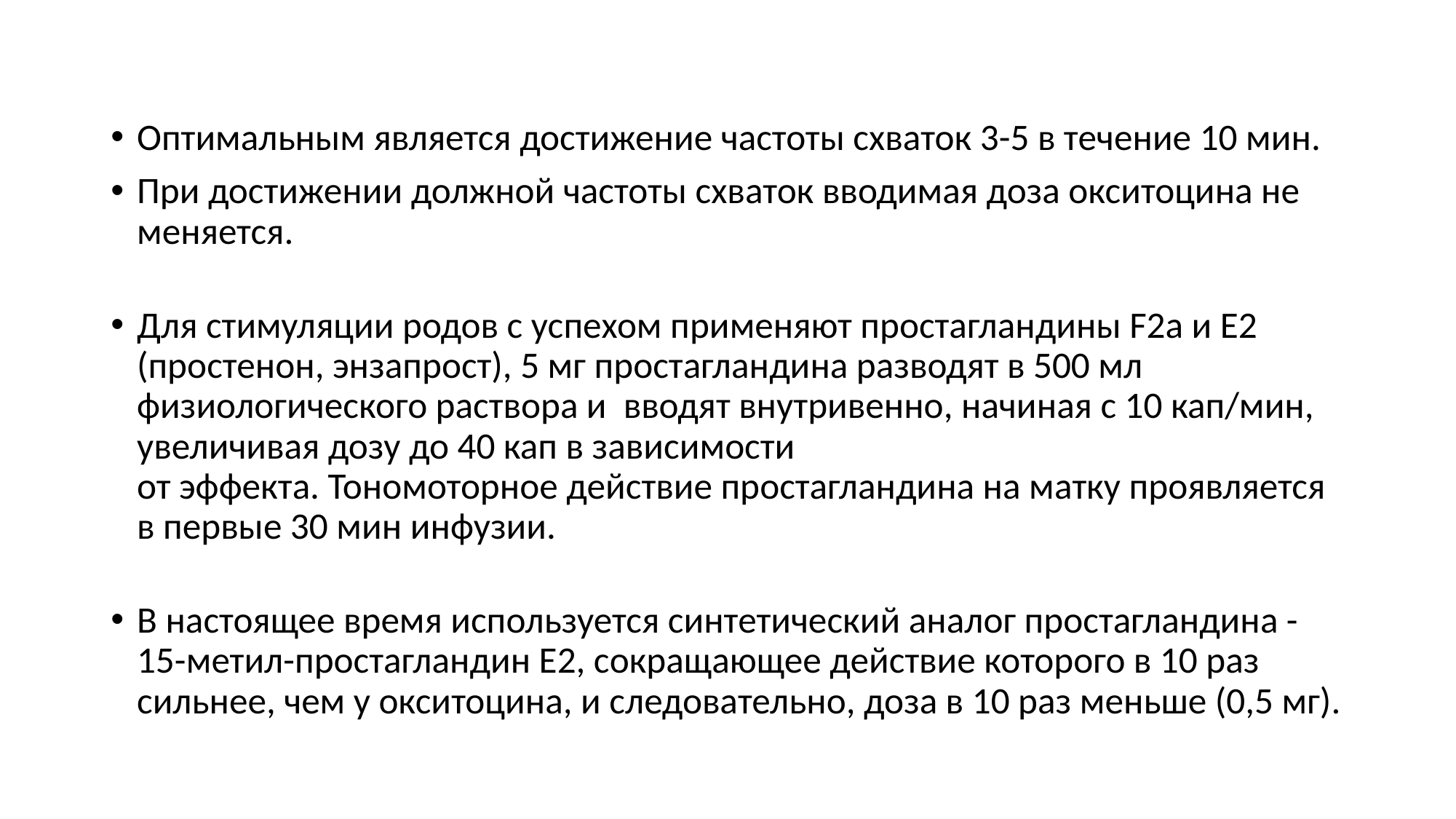

Оптимальным является достижение частоты схваток 3-5 в течение 10 мин.
При достижении должной частоты схваток вводимая доза окситоцина не меняется.
Для стимуляции родов с успехом применяют простагландины F2a и Е2 (простенон, энзапрост), 5 мг простагландина разводят в 500 мл физиологического раствора и  вводят внутривенно, начиная с 10 кап/мин, увеличивая дозу до 40 кап в зависимости
от эффекта. Тономоторное действие простагландина на матку проявляется в первые 30 мин инфузии.
В настоящее время используется синтетический аналог простагландина - 15-метил-простагландин Е2, сокращающее действие которого в 10 раз сильнее, чем у окситоцина, и следовательно, доза в 10 раз меньше (0,5 мг).